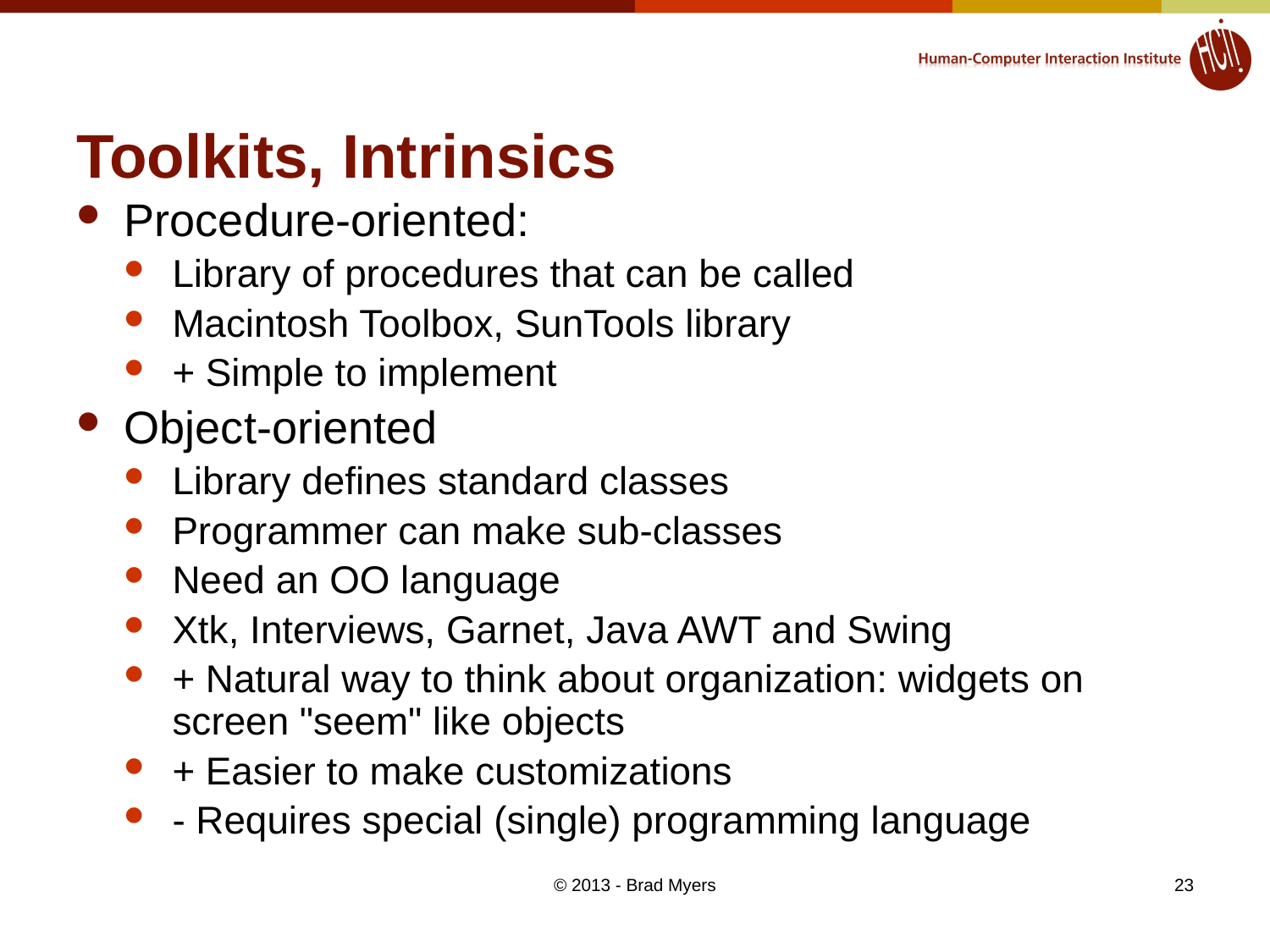

# Toolkits, Intrinsics
Procedure-oriented:
Library of procedures that can be called
Macintosh Toolbox, SunTools library
+ Simple to implement
Object-oriented
Library defines standard classes
Programmer can make sub-classes
Need an OO language
Xtk, Interviews, Garnet, Java AWT and Swing
+ Natural way to think about organization: widgets on screen "seem" like objects
+ Easier to make customizations
- Requires special (single) programming language
© 2013 - Brad Myers
23